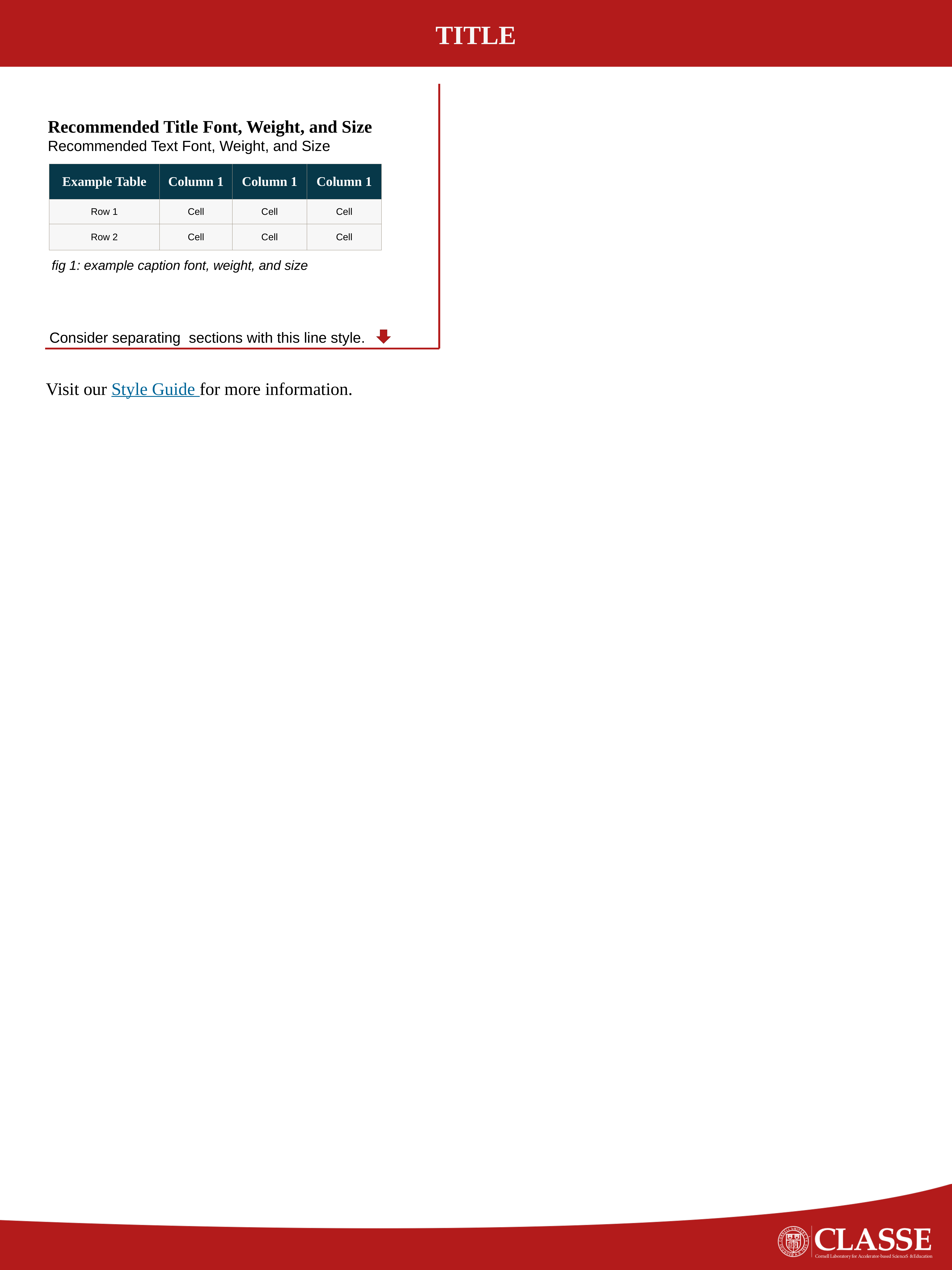

TITLE
Recommended Title Font, Weight, and Size
Recommended Text Font, Weight, and Size

| Example Table | Column 1 | Column 1 | Column 1 |
| --- | --- | --- | --- |
| Row 1 | Cell | Cell | Cell |
| Row 2 | Cell | Cell | Cell |
fig 1: example caption font, weight, and size
Consider separating  sections with this line style.

Visit our Style Guide for more information.